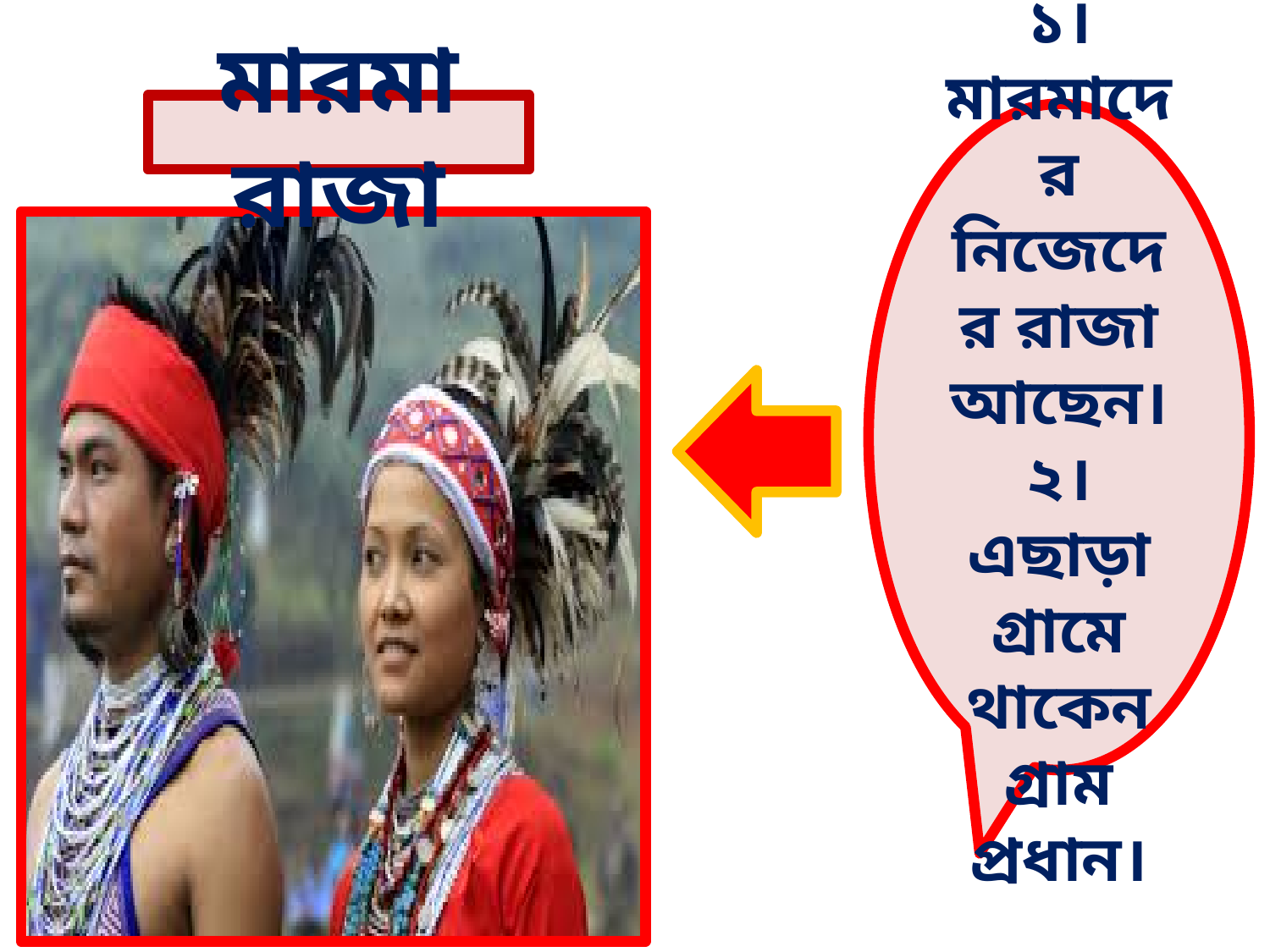

মারমা রাজা
১।মারমাদের নিজেদের রাজা আছেন।
২।এছাড়া গ্রামে থাকেন গ্রাম প্রধান।